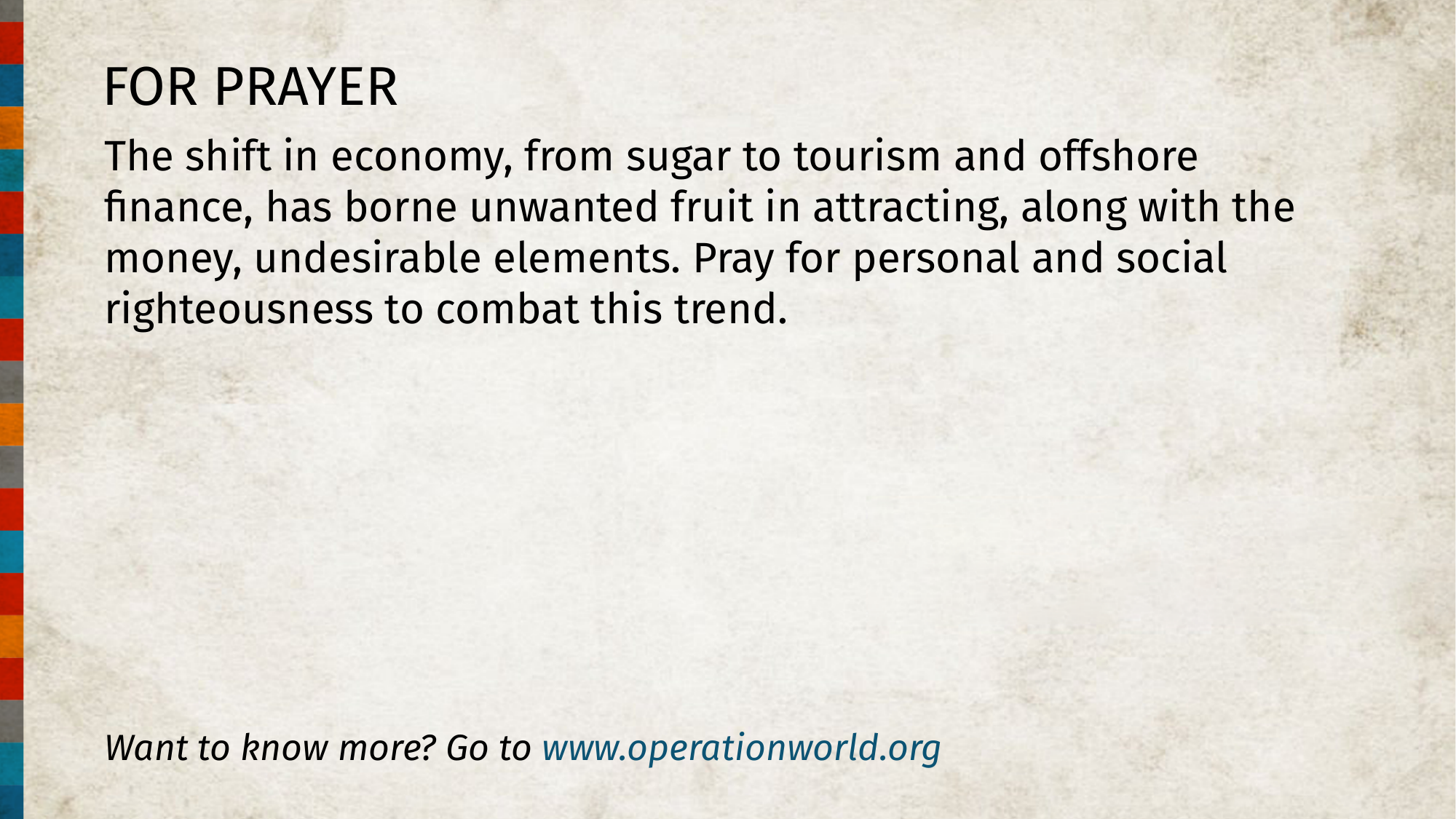

FOR PRAYER
The shift in economy, from sugar to tourism and offshore finance, has borne unwanted fruit in attracting, along with the money, undesirable elements. Pray for personal and social righteousness to combat this trend.

Want to know more? Go to www.operationworld.org